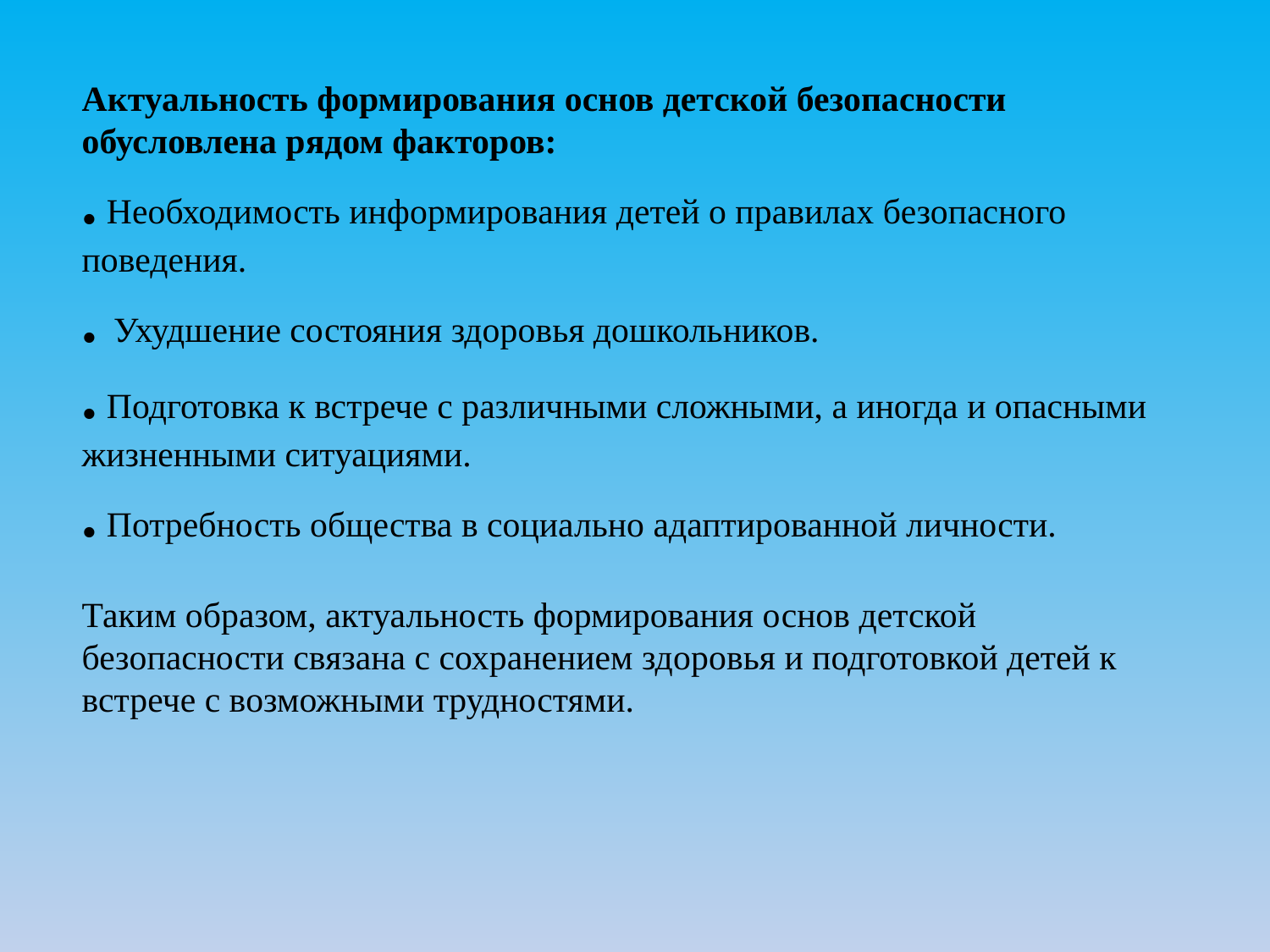

Актуальность формирования основ детской безопасности обусловлена рядом факторов:
. Необходимость информирования детей о правилах безопасного поведения.
. Ухудшение состояния здоровья дошкольников.
. Подготовка к встрече с различными сложными, а иногда и опасными жизненными ситуациями.
. Потребность общества в социально адаптированной личности.

Таким образом, актуальность формирования основ детской безопасности связана с сохранением здоровья и подготовкой детей к встрече с возможными трудностями.